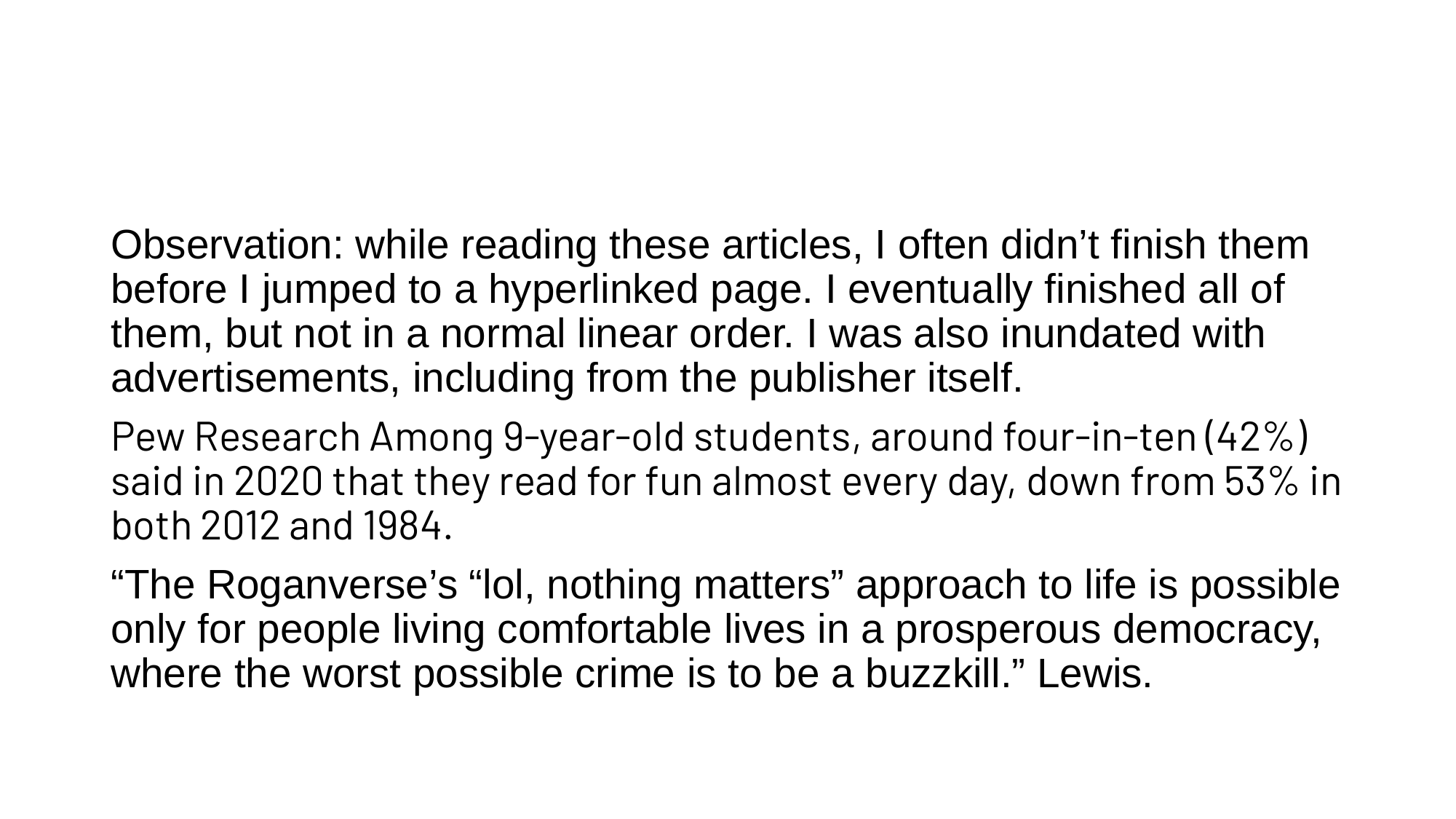

#
Observation: while reading these articles, I often didn’t finish them before I jumped to a hyperlinked page. I eventually finished all of them, but not in a normal linear order. I was also inundated with advertisements, including from the publisher itself.
Pew Research Among 9-year-old students, around four-in-ten (42%) said in 2020 that they read for fun almost every day, down from 53% in both 2012 and 1984.
“The Roganverse’s “lol, nothing matters” approach to life is possible only for people living comfortable lives in a prosperous democracy, where the worst possible crime is to be a buzzkill.” Lewis.